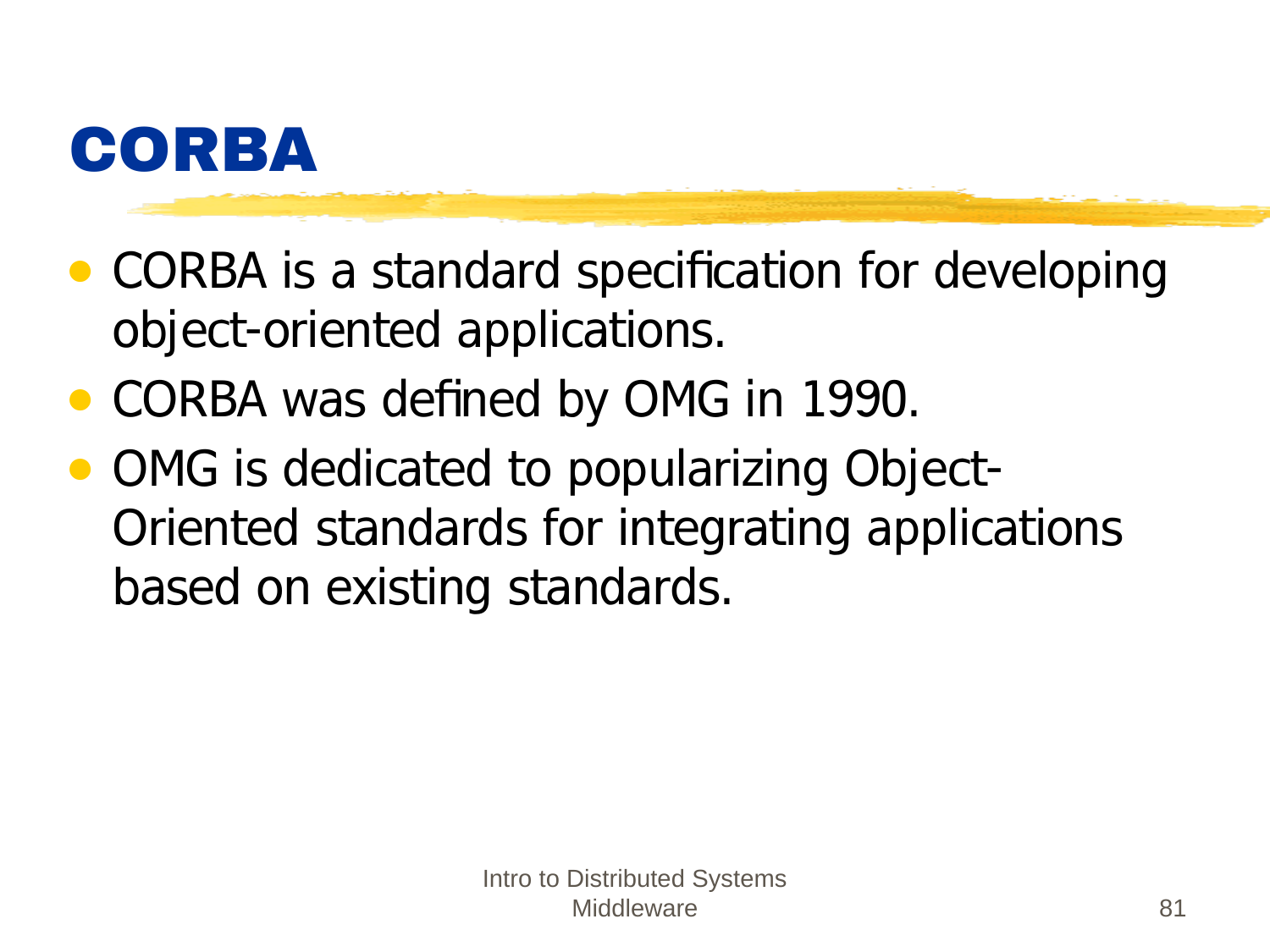

# CORBA
CORBA is a standard specification for developing object-oriented applications.
CORBA was defined by OMG in 1990.
OMG is dedicated to popularizing Object-Oriented standards for integrating applications based on existing standards.
Intro to Distributed Systems Middleware
81